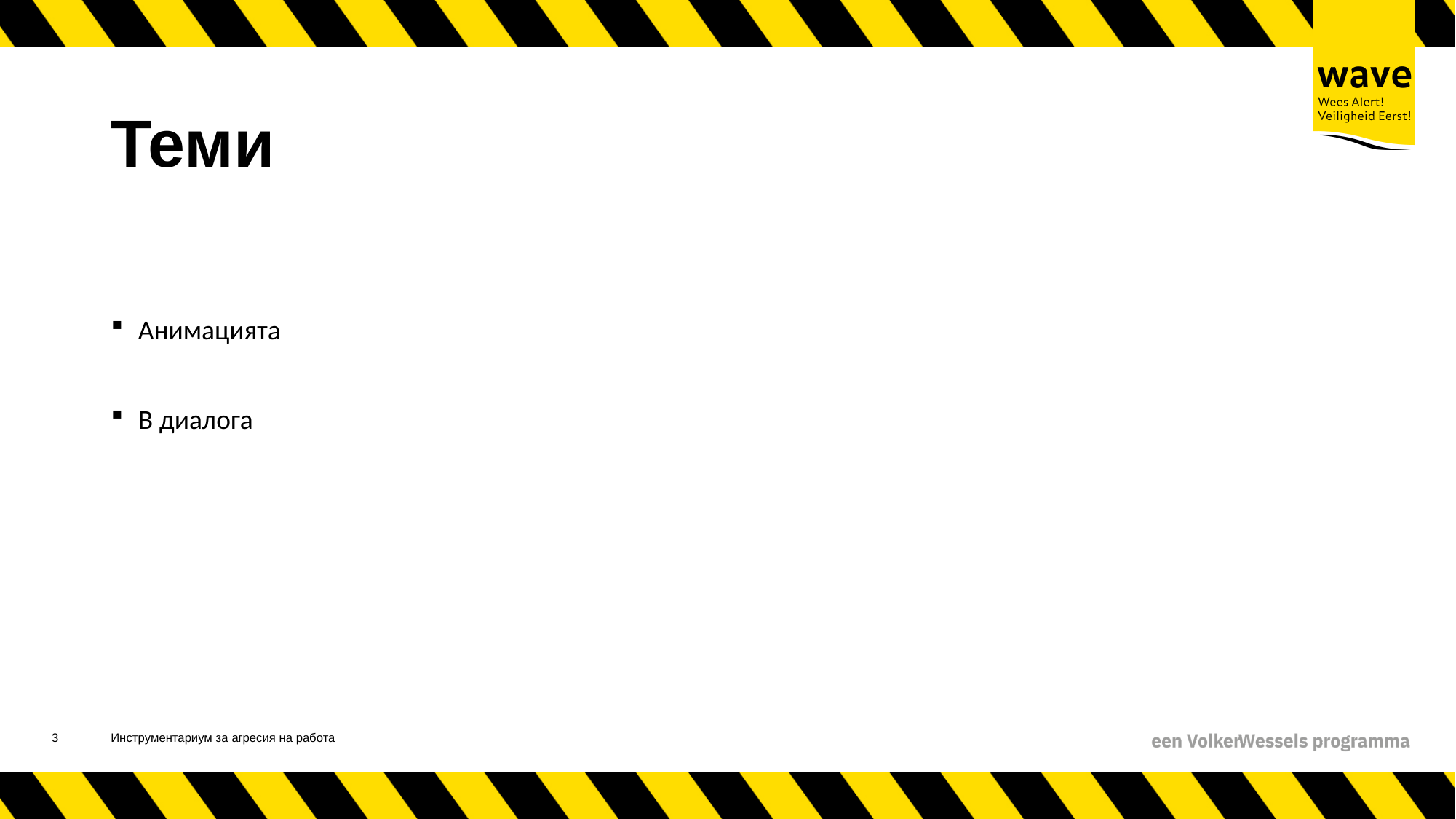

# Теми

Анимацията

В диалога
3
Инструментариум за агресия на работа